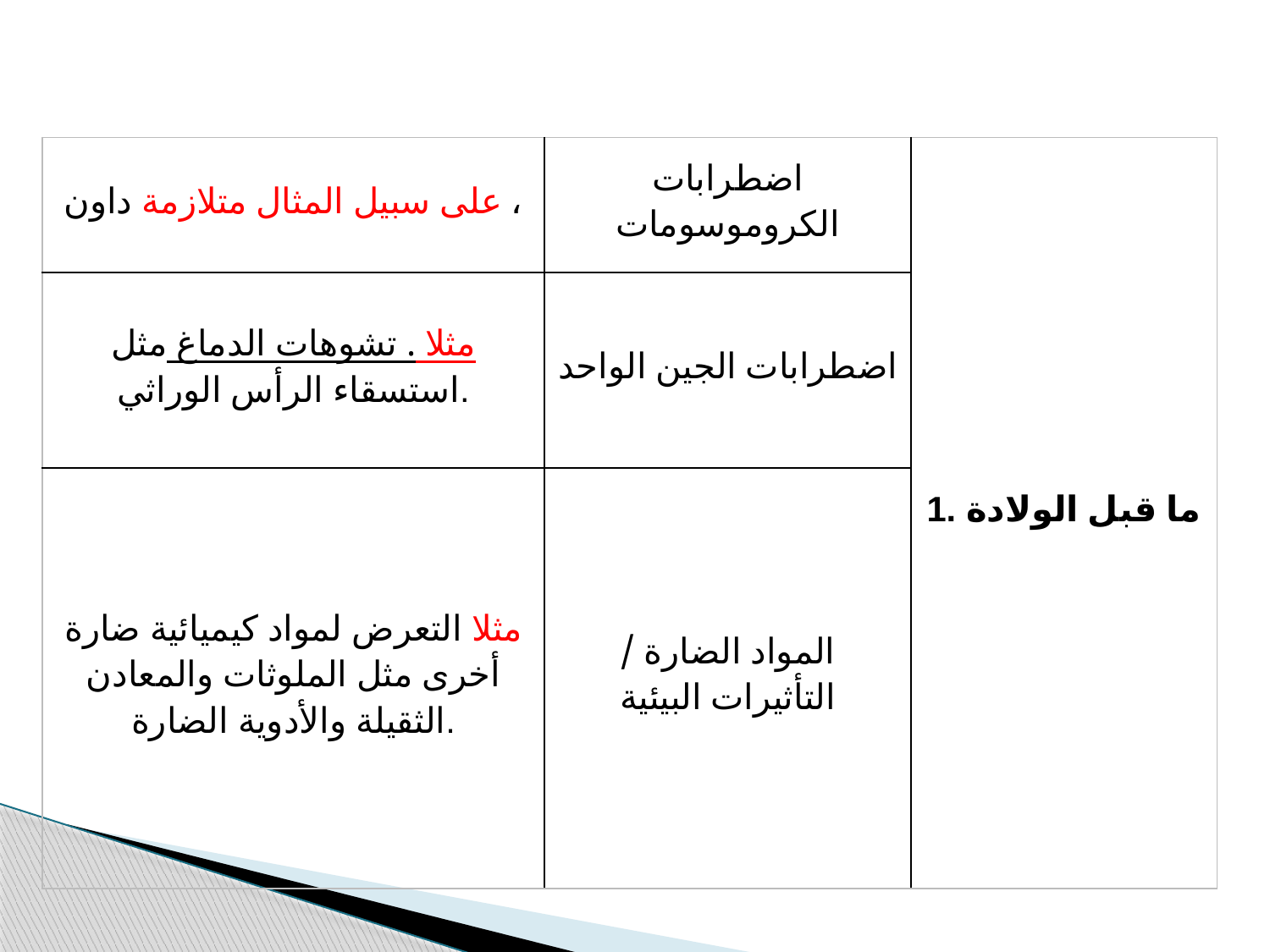

| على سبيل المثال متلازمة داون ، | اضطرابات الكروموسومات | 1. ما قبل الولادة |
| --- | --- | --- |
| مثلا . تشوهات الدماغ مثل استسقاء الرأس الوراثي. | اضطرابات الجين الواحد |  |
| مثلا التعرض لمواد كيميائية ضارة أخرى مثل الملوثات والمعادن الثقيلة والأدوية الضارة. | المواد الضارة / التأثيرات البيئية |  |